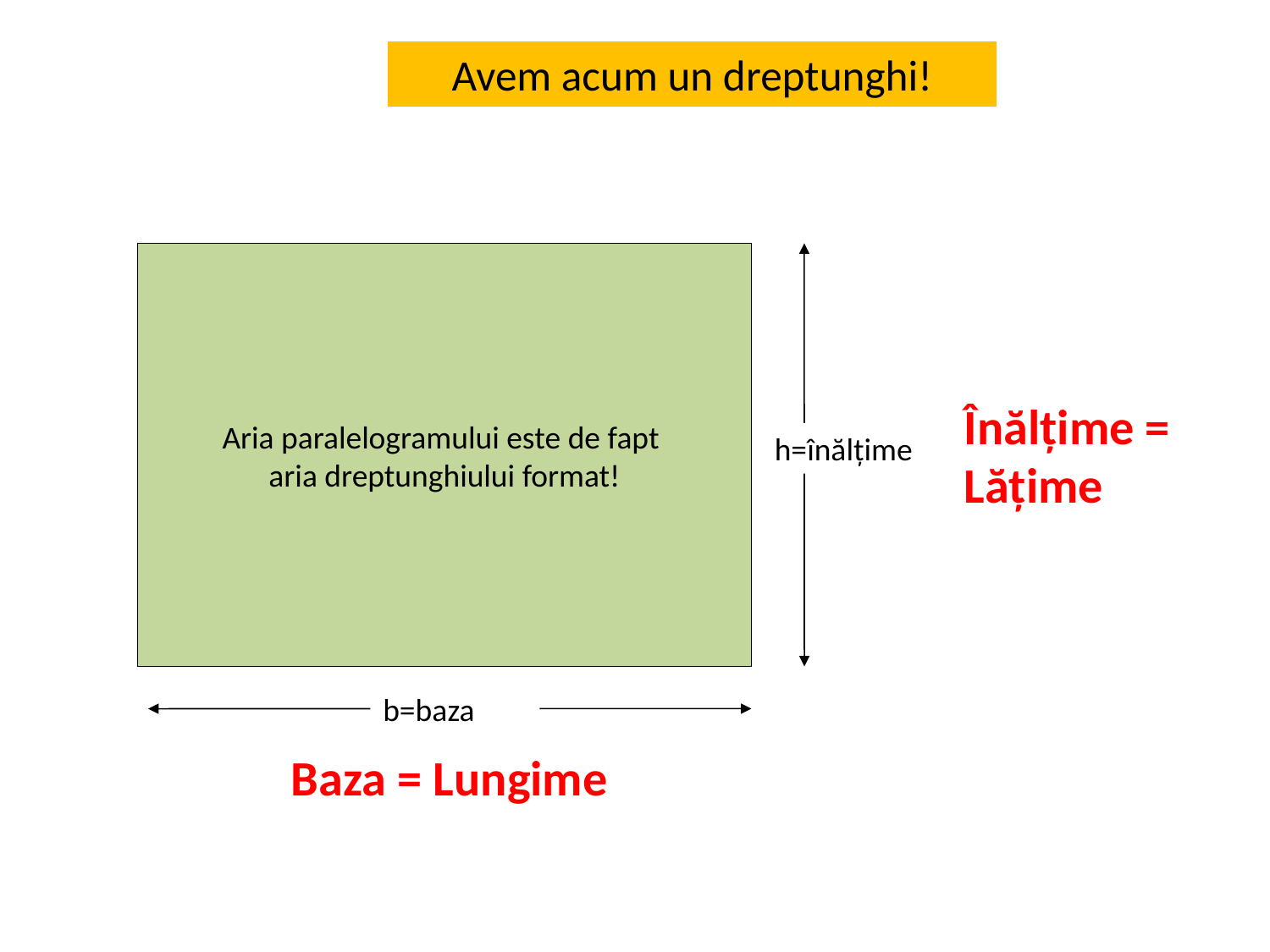

# Avem acum un dreptunghi!
Aria paralelogramului este de fapt
aria dreptunghiului format!

Înălțime =
Lățime
h=înălțime
b=baza

Baza = Lungime